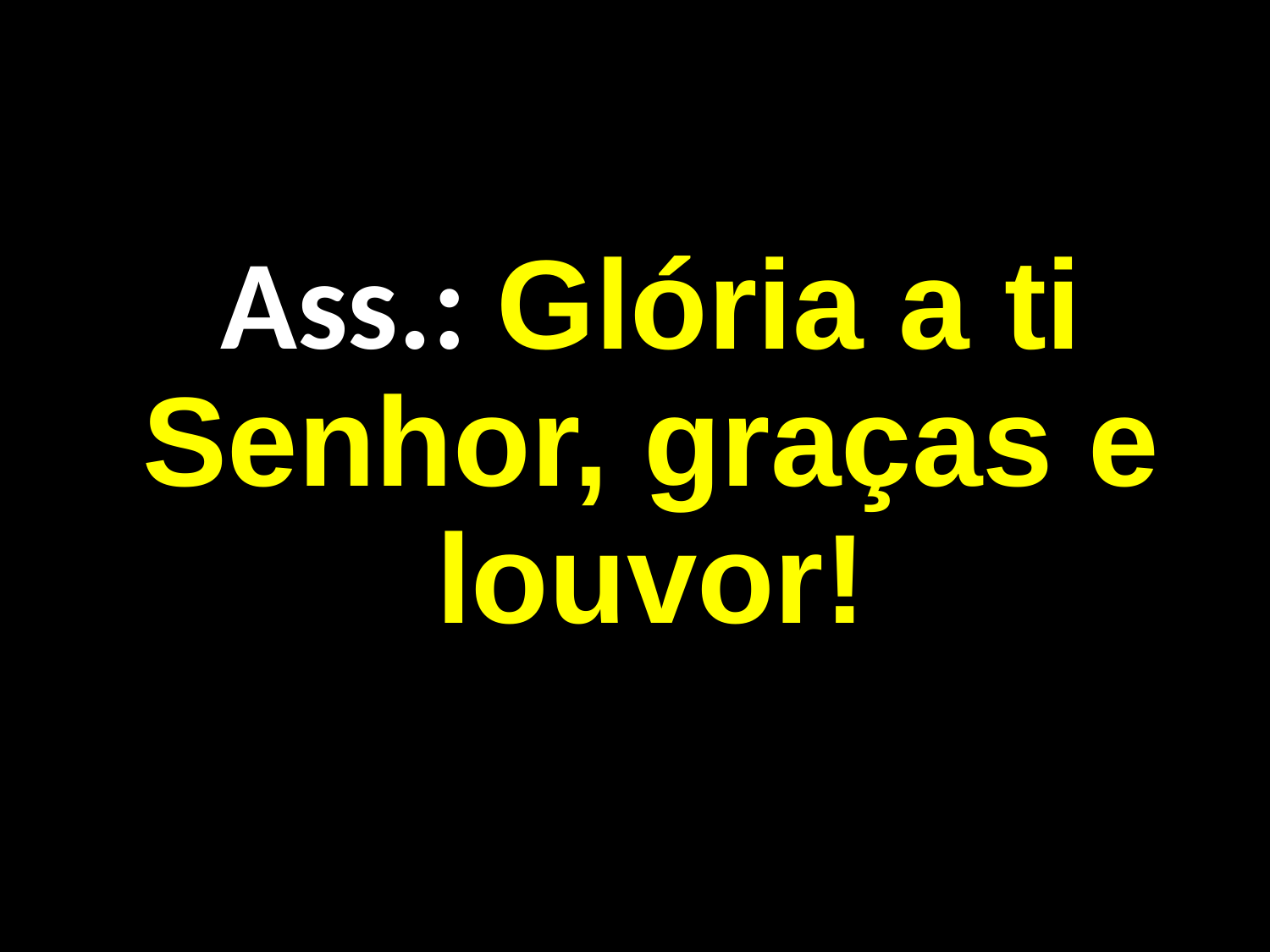

Ass.: Glória a ti Senhor, graças e louvor!